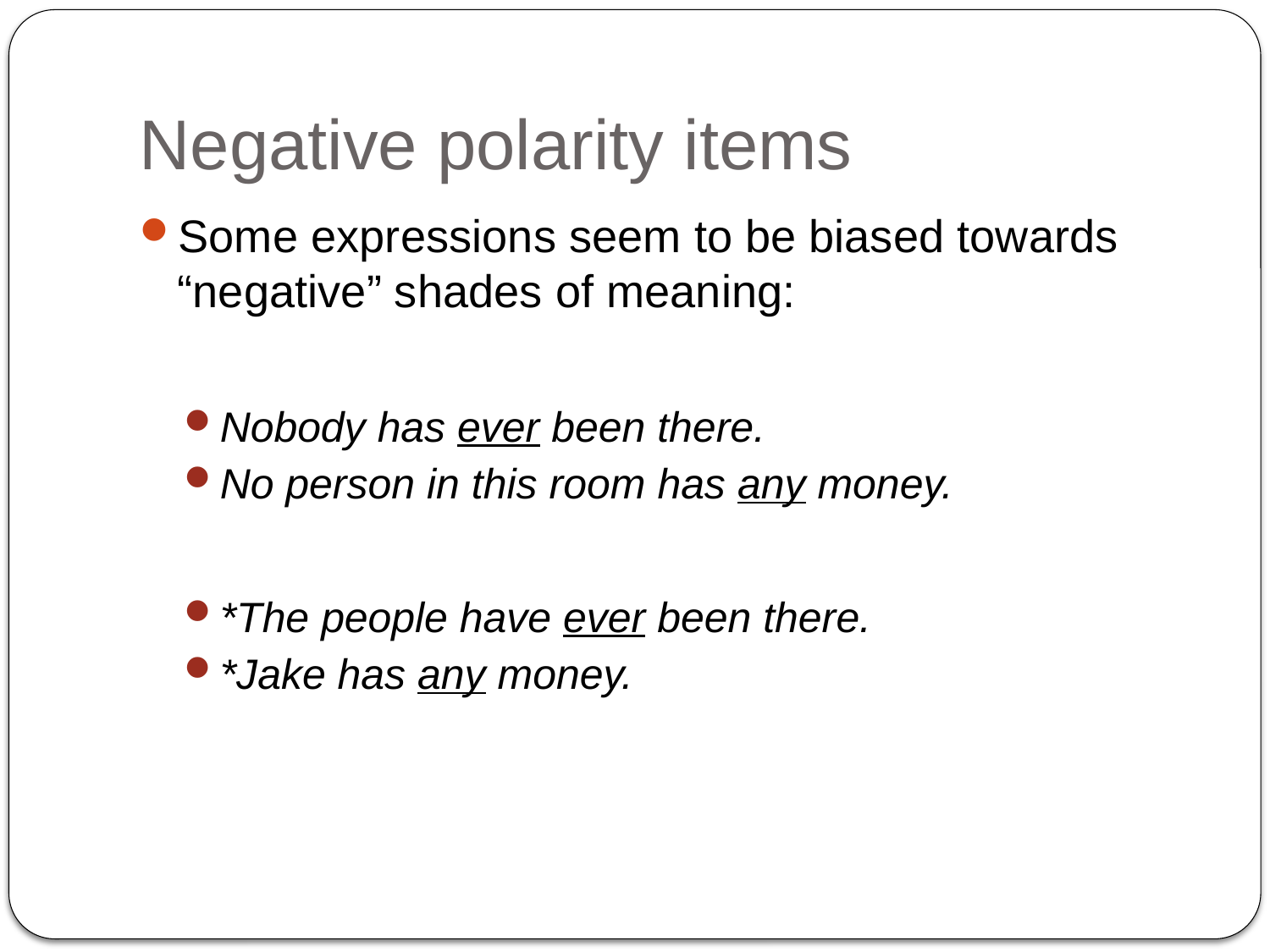

# Negative polarity items
Some expressions seem to be biased towards “negative” shades of meaning:

Nobody has ever been there.
No person in this room has any money.

*The people have ever been there.
*Jake has any money.